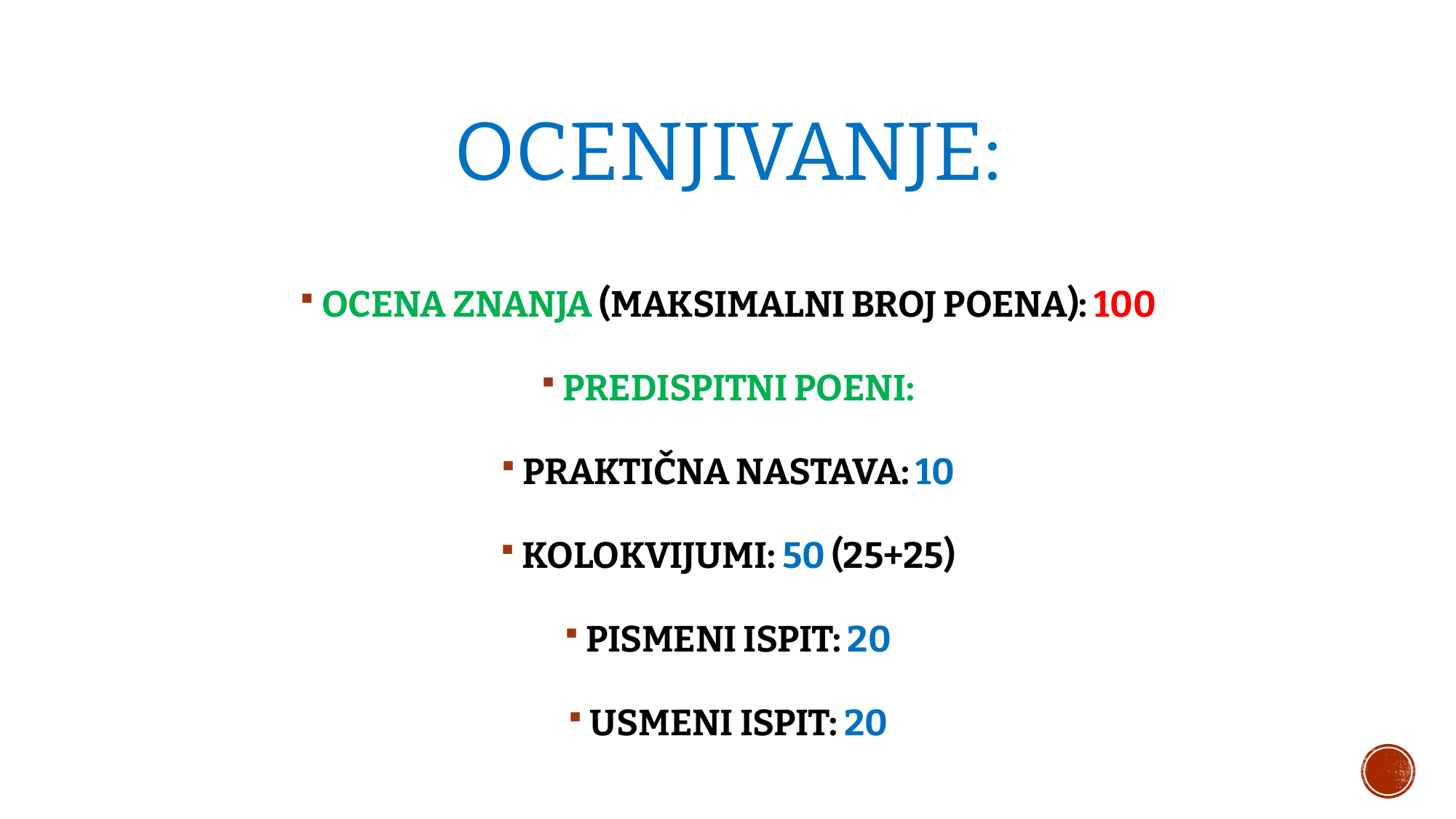

# OCENJIVANJE:
OCENA ZNANJA (MAKSIMALNI BROJ POENA): 100
PREDISPITNI POENI:
PRAKTIČNA NASTAVA: 10
KOLOKVIJUMI: 50 (25+25)
PISMENI ISPIT: 20
USMENI ISPIT: 20